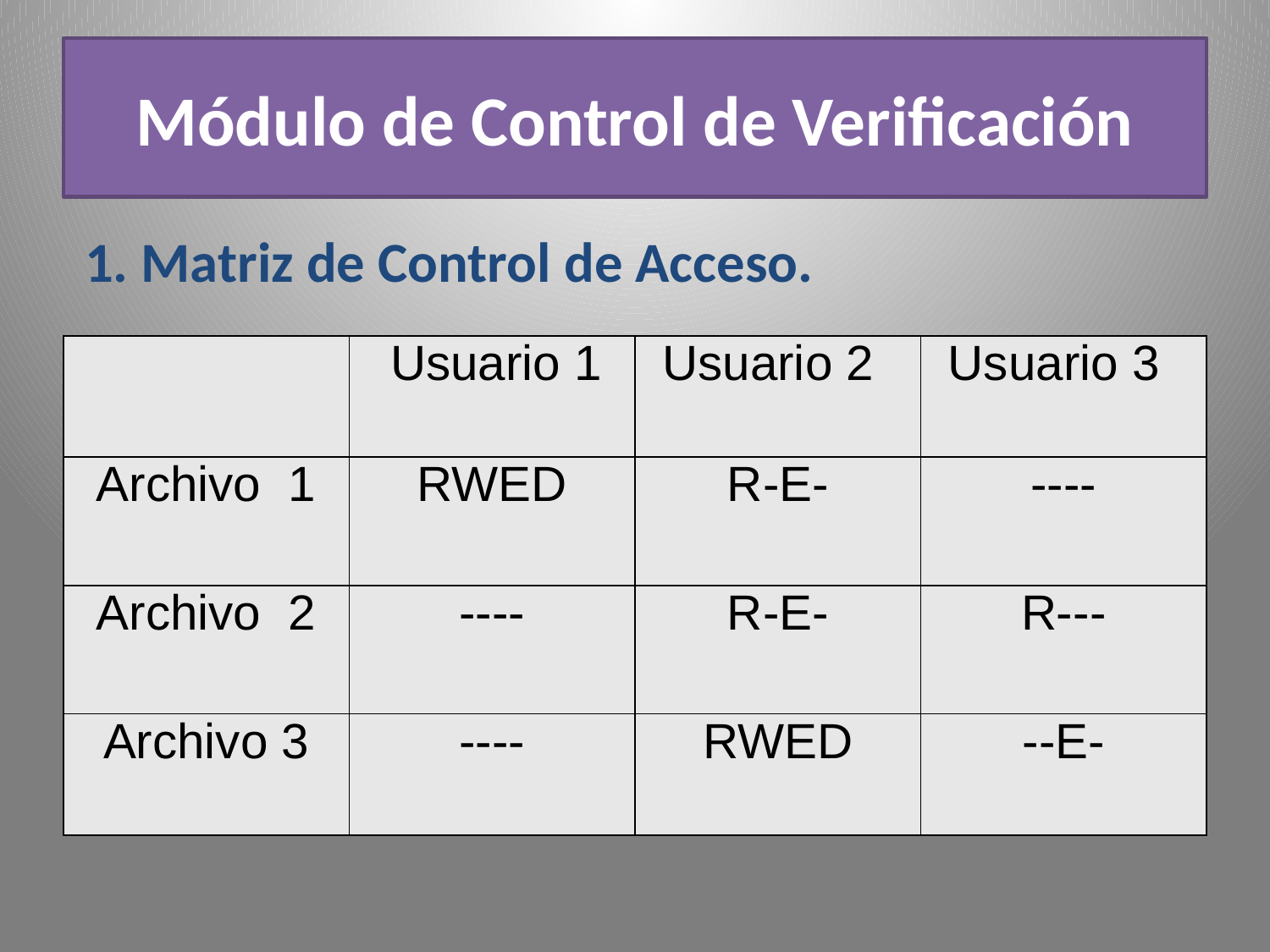

# Módulo de Control de Verificación
1. Matriz de Control de Acceso.
|  | Usuario 1 | Usuario 2 | Usuario 3 |
| --- | --- | --- | --- |
| Archivo 1 | RWED | R-E- | ---- |
| Archivo 2 | ---- | R-E- | R--- |
| Archivo 3 | ---- | RWED | --E- |